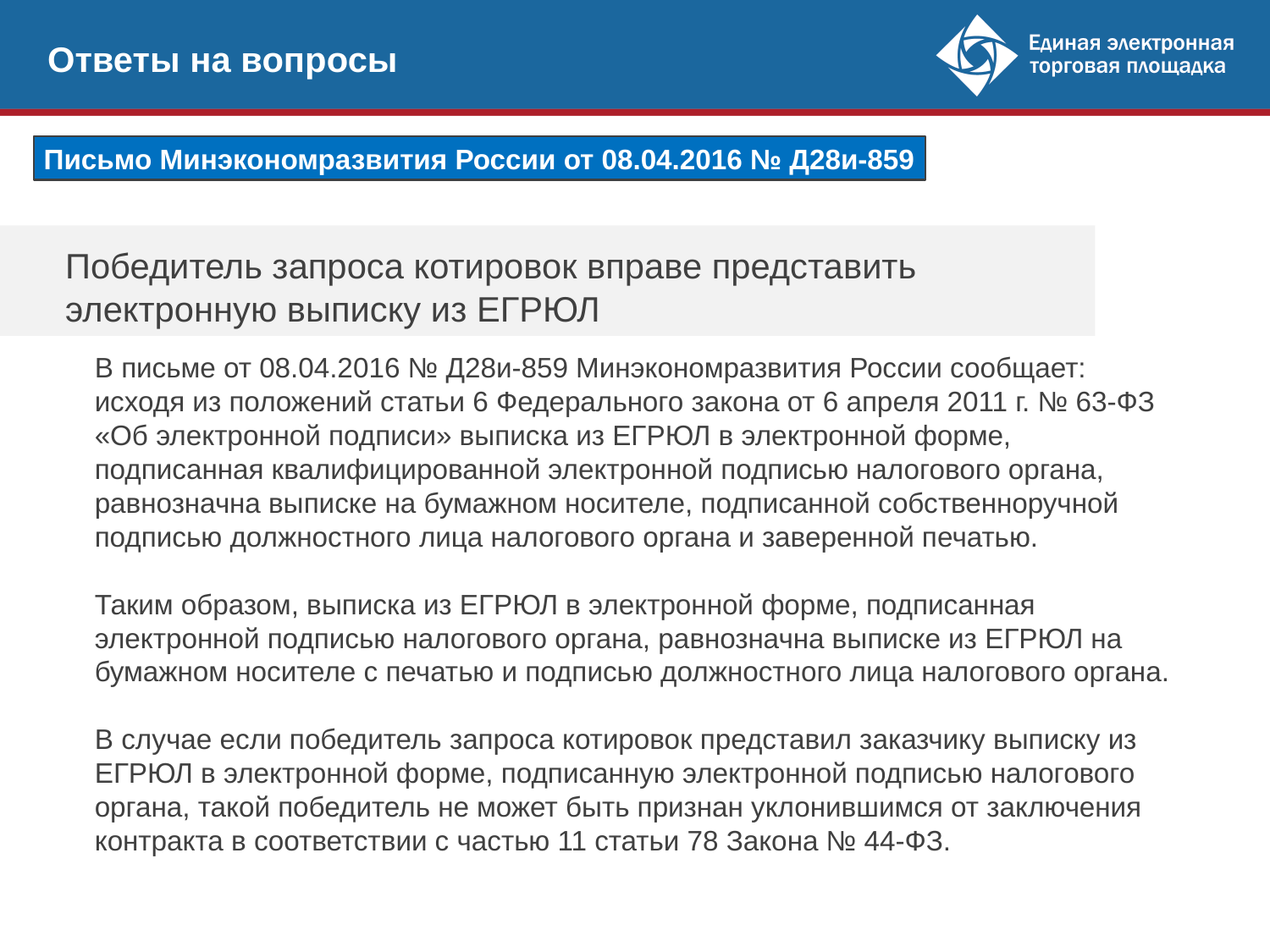

Ответы на вопросы
Письмо Минэкономразвития России от 08.04.2016 № Д28и-859

Победитель запроса котировок вправе представить электронную выписку из ЕГРЮЛ
В письме от 08.04.2016 № Д28и-859 Минэкономразвития России сообщает: исходя из положений статьи 6 Федерального закона от 6 апреля 2011 г. № 63-ФЗ «Об электронной подписи» выписка из ЕГРЮЛ в электронной форме, подписанная квалифицированной электронной подписью налогового органа, равнозначна выписке на бумажном носителе, подписанной собственноручной подписью должностного лица налогового органа и заверенной печатью.

Таким образом, выписка из ЕГРЮЛ в электронной форме, подписанная электронной подписью налогового органа, равнозначна выписке из ЕГРЮЛ на бумажном носителе с печатью и подписью должностного лица налогового органа.

В случае если победитель запроса котировок представил заказчику выписку из ЕГРЮЛ в электронной форме, подписанную электронной подписью налогового органа, такой победитель не может быть признан уклонившимся от заключения контракта в соответствии с частью 11 статьи 78 Закона № 44-ФЗ.